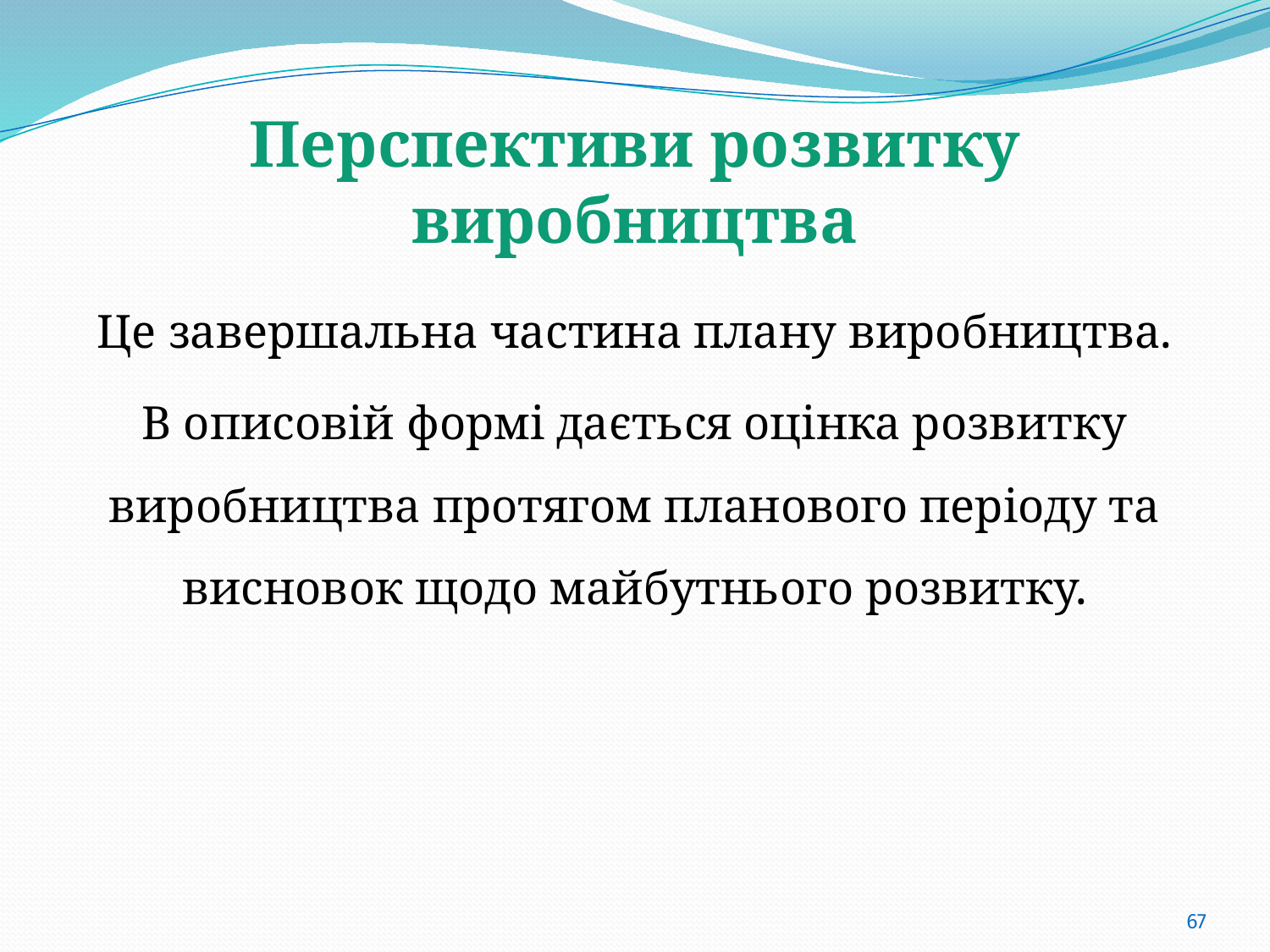

# Перспективи розвитку виробництва
Це завершальна частина плану виробництва.
В описовій формі дається оцінка розвитку виробництва протягом планового періоду та висновок щодо майбутнього розвитку.

67